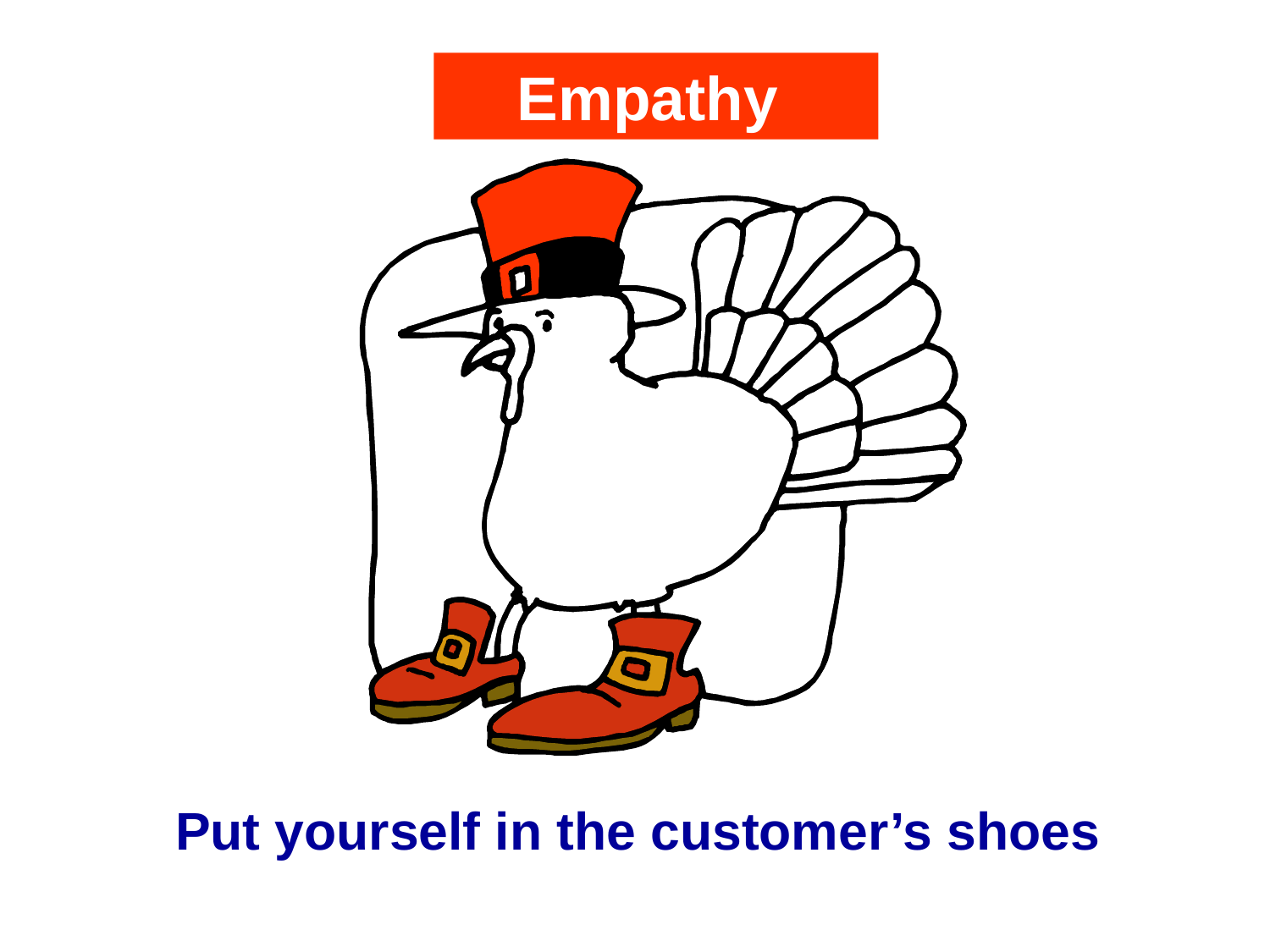

Empathy

Put yourself in the customer’s shoes